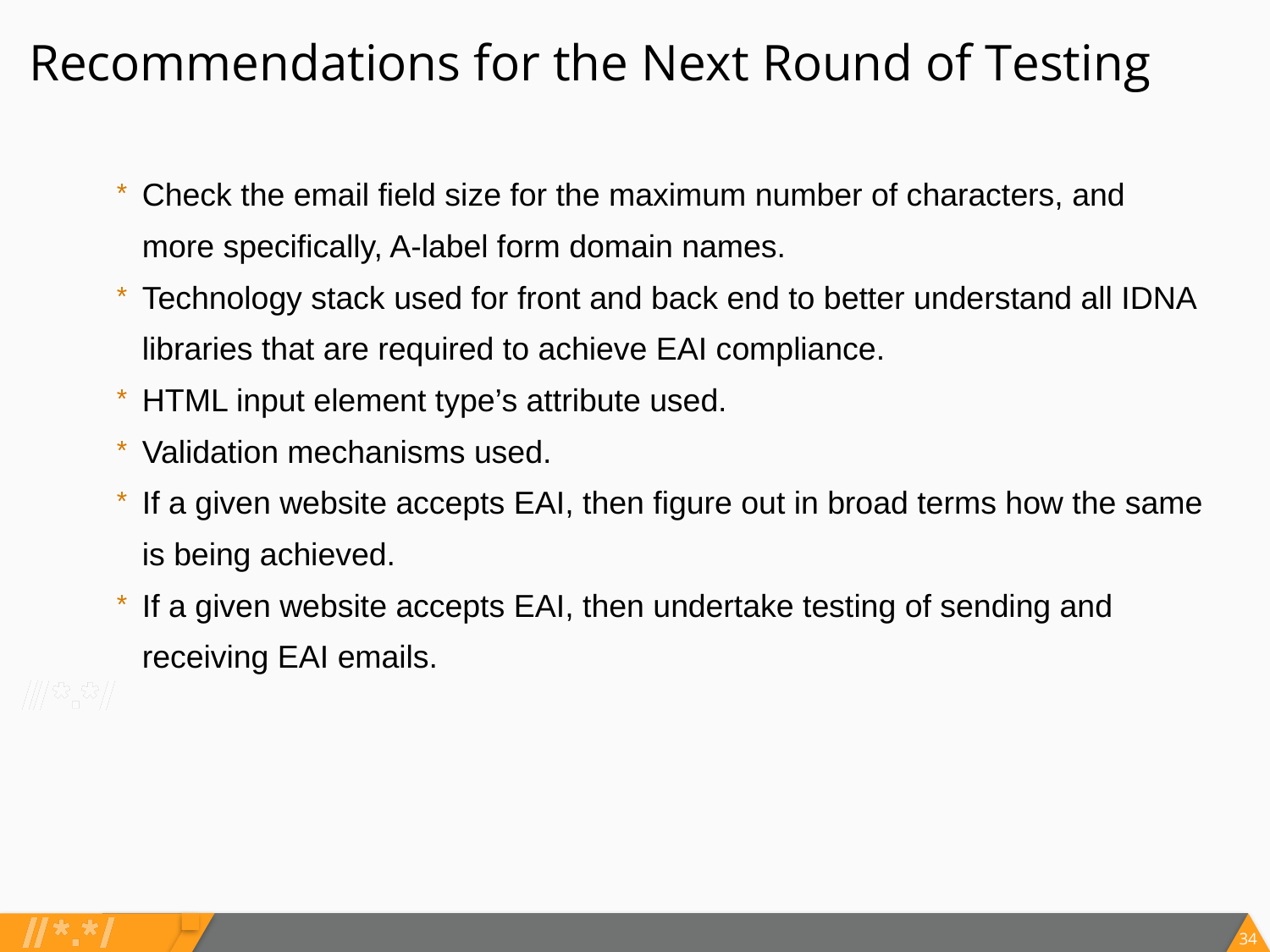

Recommendations for the Next Round of Testing
Check the email field size for the maximum number of characters, and more specifically, A-label form domain names.
Technology stack used for front and back end to better understand all IDNA libraries that are required to achieve EAI compliance.
HTML input element type’s attribute used.
Validation mechanisms used.
If a given website accepts EAI, then figure out in broad terms how the same is being achieved.
If a given website accepts EAI, then undertake testing of sending and receiving EAI emails.